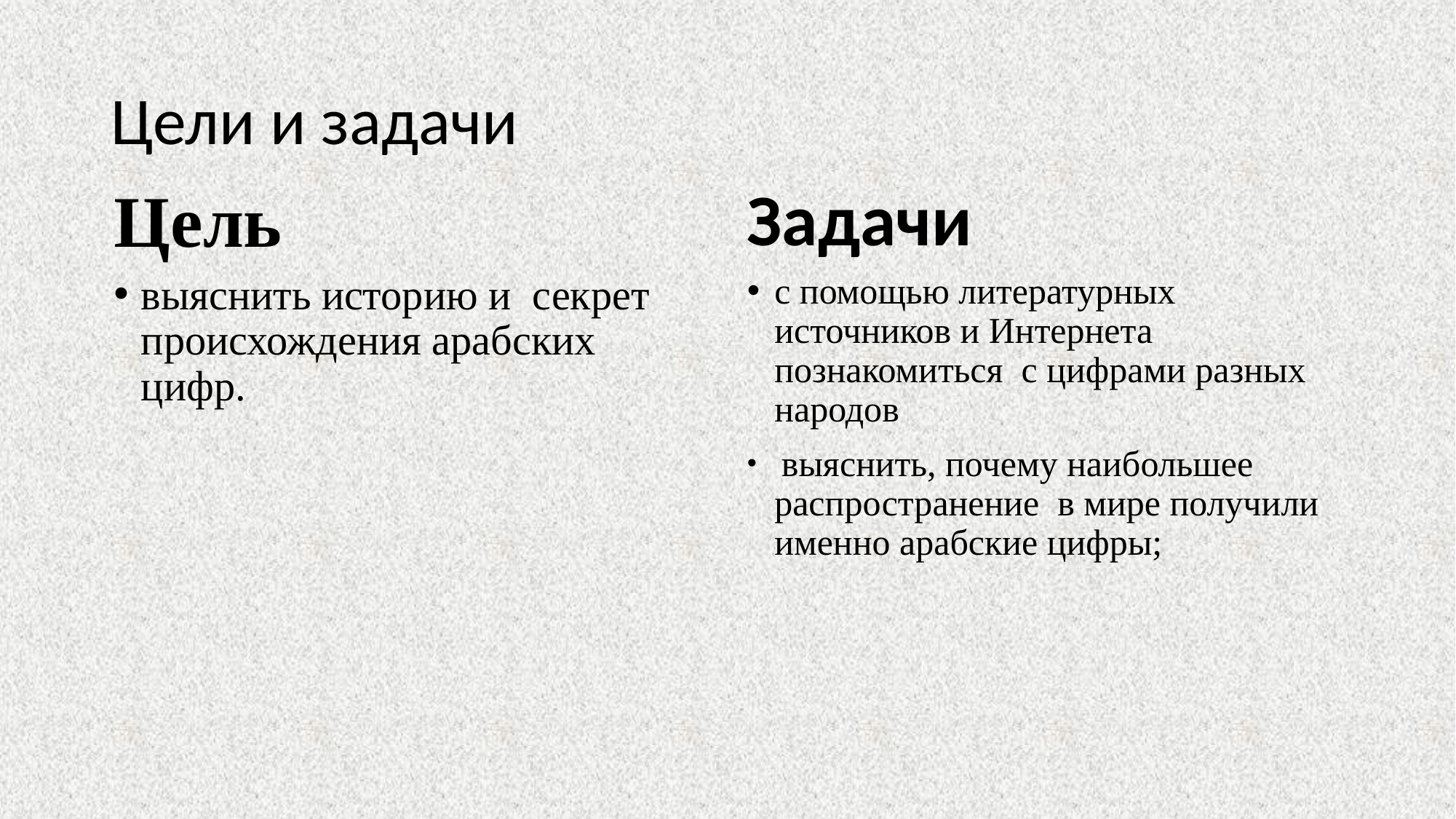

# Цели и задачи
Задачи
Цель
выяснить историю и  секрет происхождения арабских цифр.

с помощью литературных источников и Интернета познакомиться  с цифрами разных народов
 выяснить, почему наибольшее распространение  в мире получили именно арабские цифры;